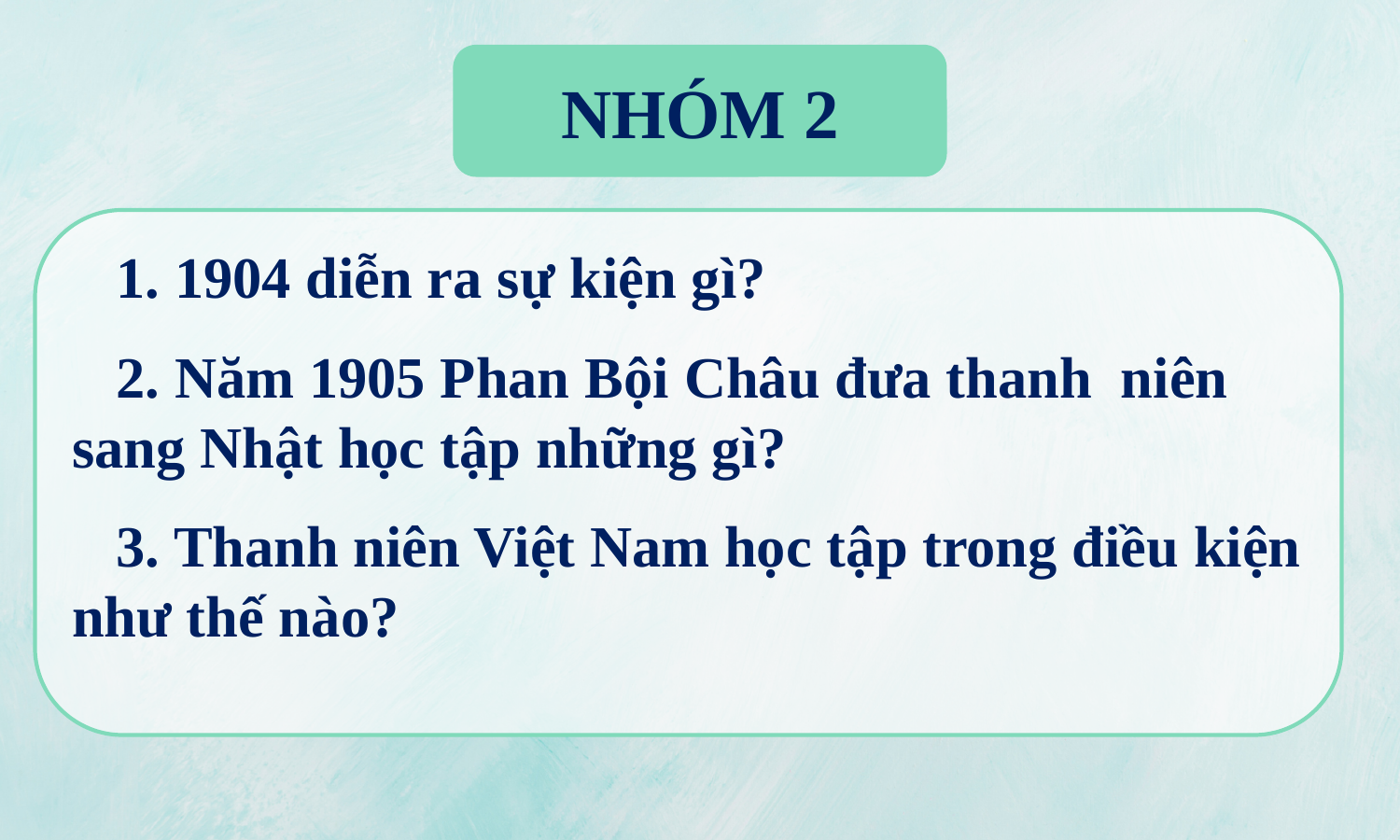

NHÓM 2

   1. 1904 diễn ra sự kiện gì?
   2. Năm 1905 Phan Bội Châu đưa thanh  niên sang Nhật học tập những gì?
   3. Thanh niên Việt Nam học tập trong điều kiện như thế nào?